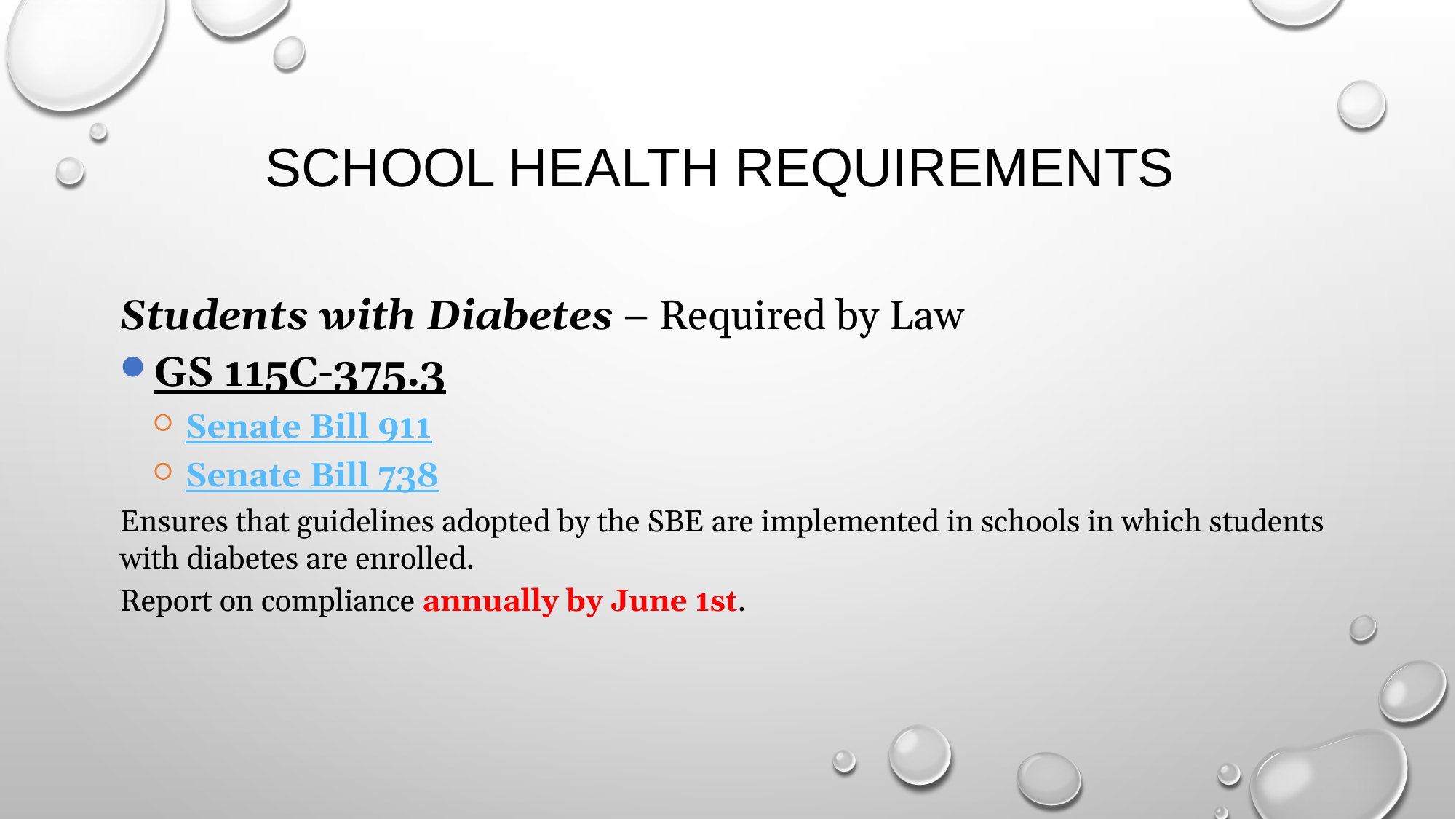

# School Health Requirements
Students with Diabetes – Required by Law
GS 115C-375.3
Senate Bill 911
Senate Bill 738
Ensures that guidelines adopted by the SBE are implemented in schools in which students with diabetes are enrolled.
Report on compliance annually by June 1st.